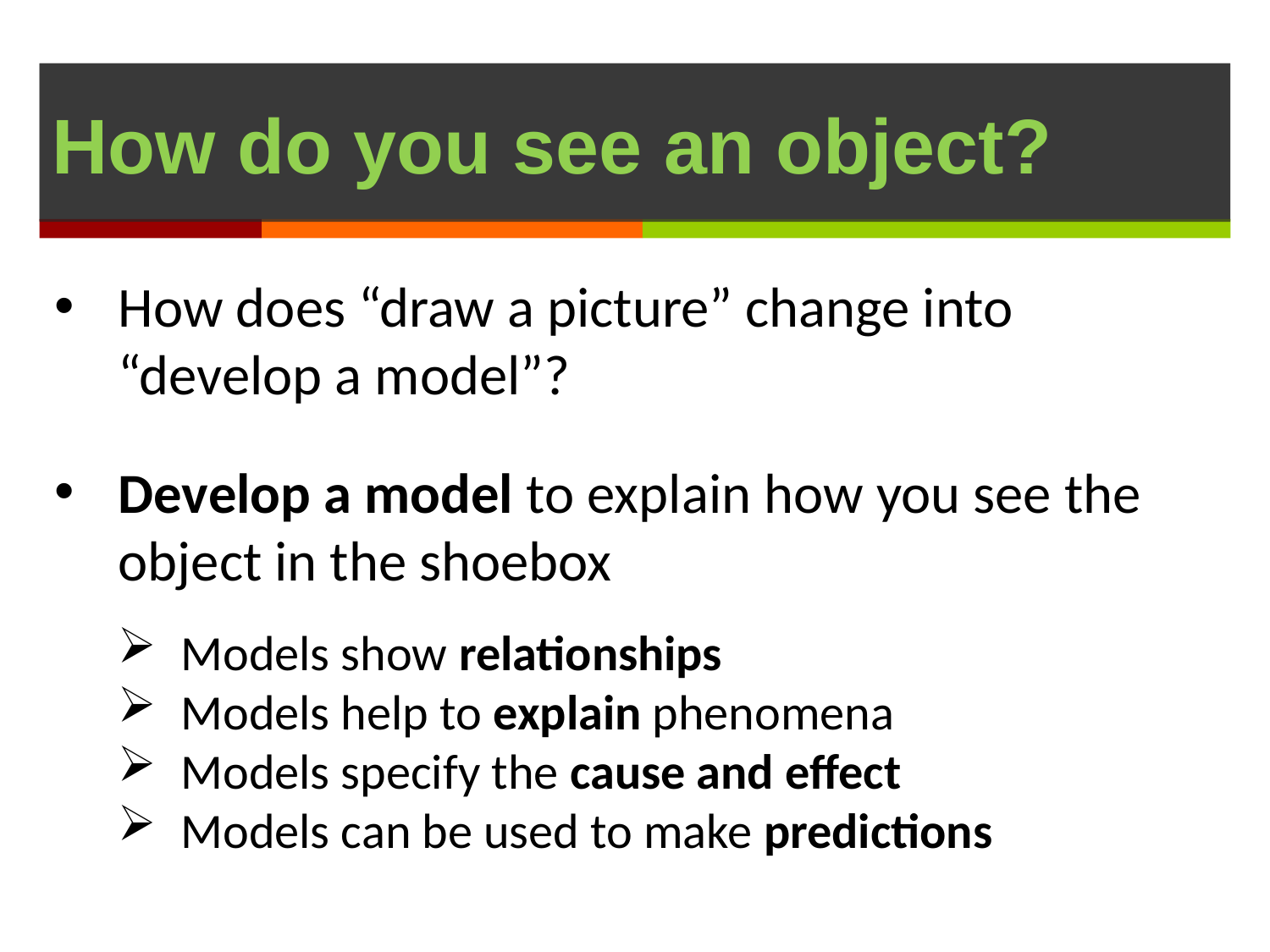

# How do you see an object?
How does “draw a picture” change into “develop a model”?

Develop a model to explain how you see the object in the shoebox

Models show relationships
Models help to explain phenomena
Models specify the cause and effect
Models can be used to make predictions